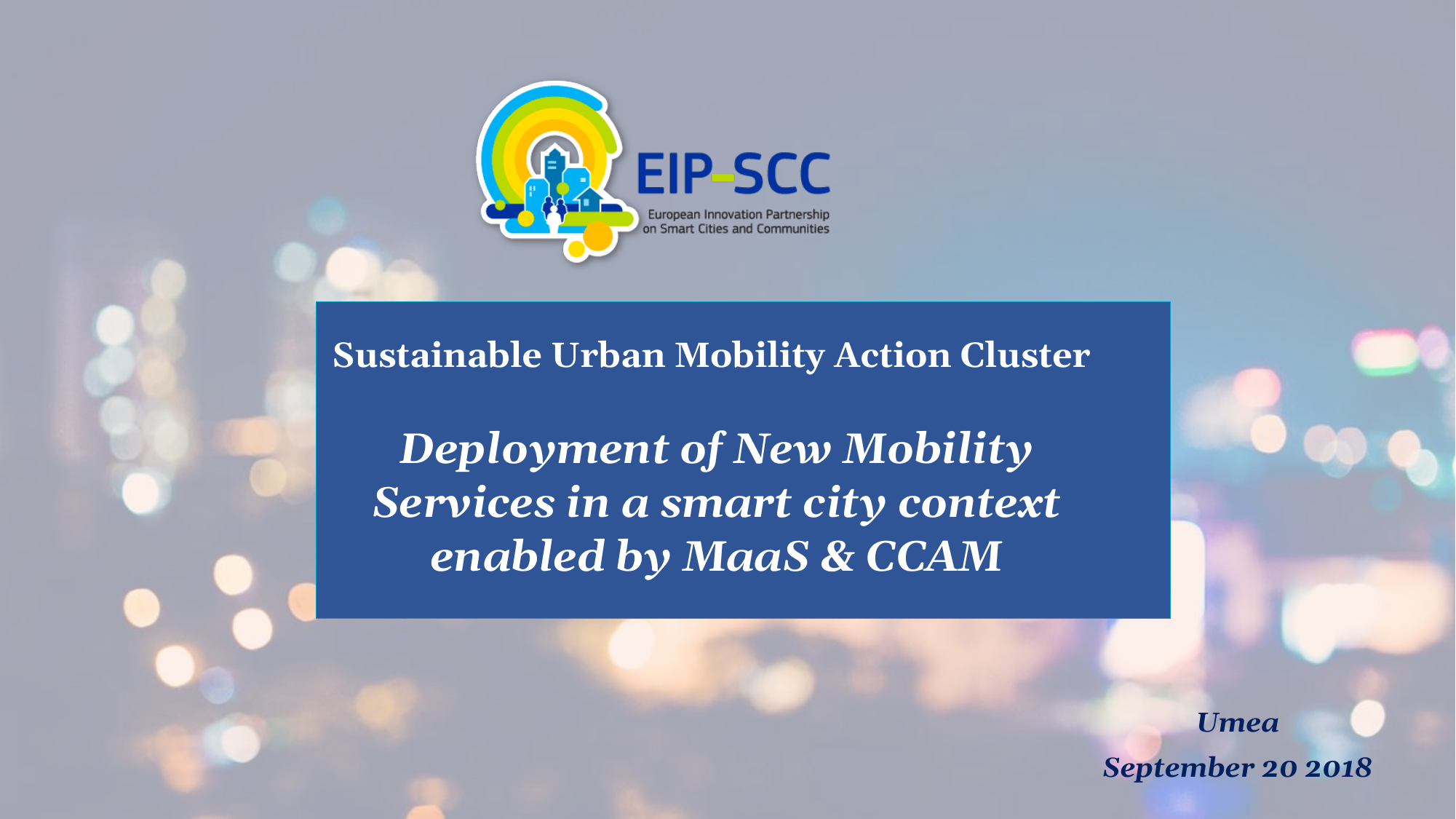

# Sustainable Urban Mobility Action Cluster Deployment of New Mobility Services in a smart city context enabled by MaaS & CCAM
Umea
September 20 2018